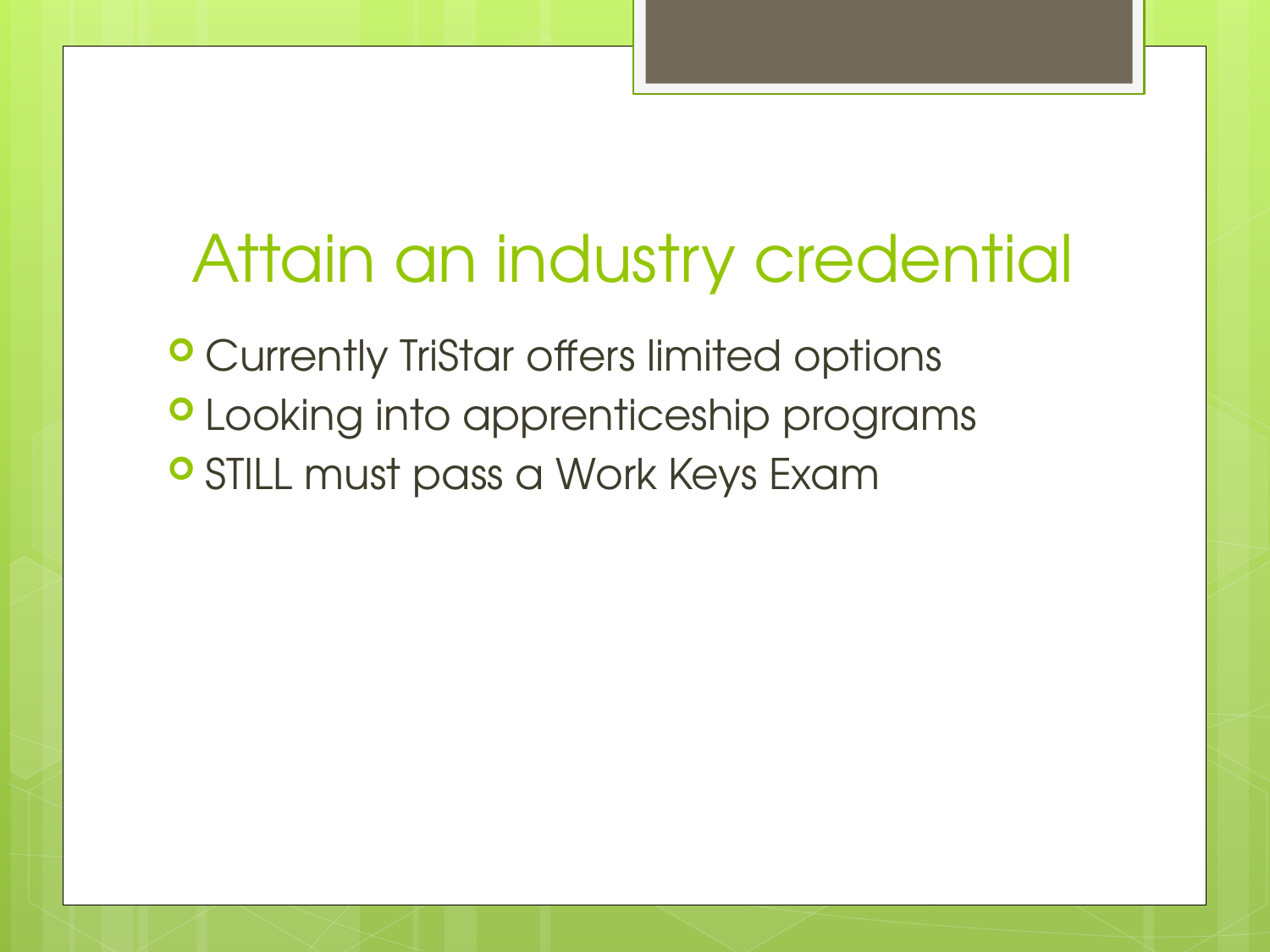

# Attain an industry credential
Currently TriStar offers limited options
Looking into apprenticeship programs
STILL must pass a Work Keys Exam